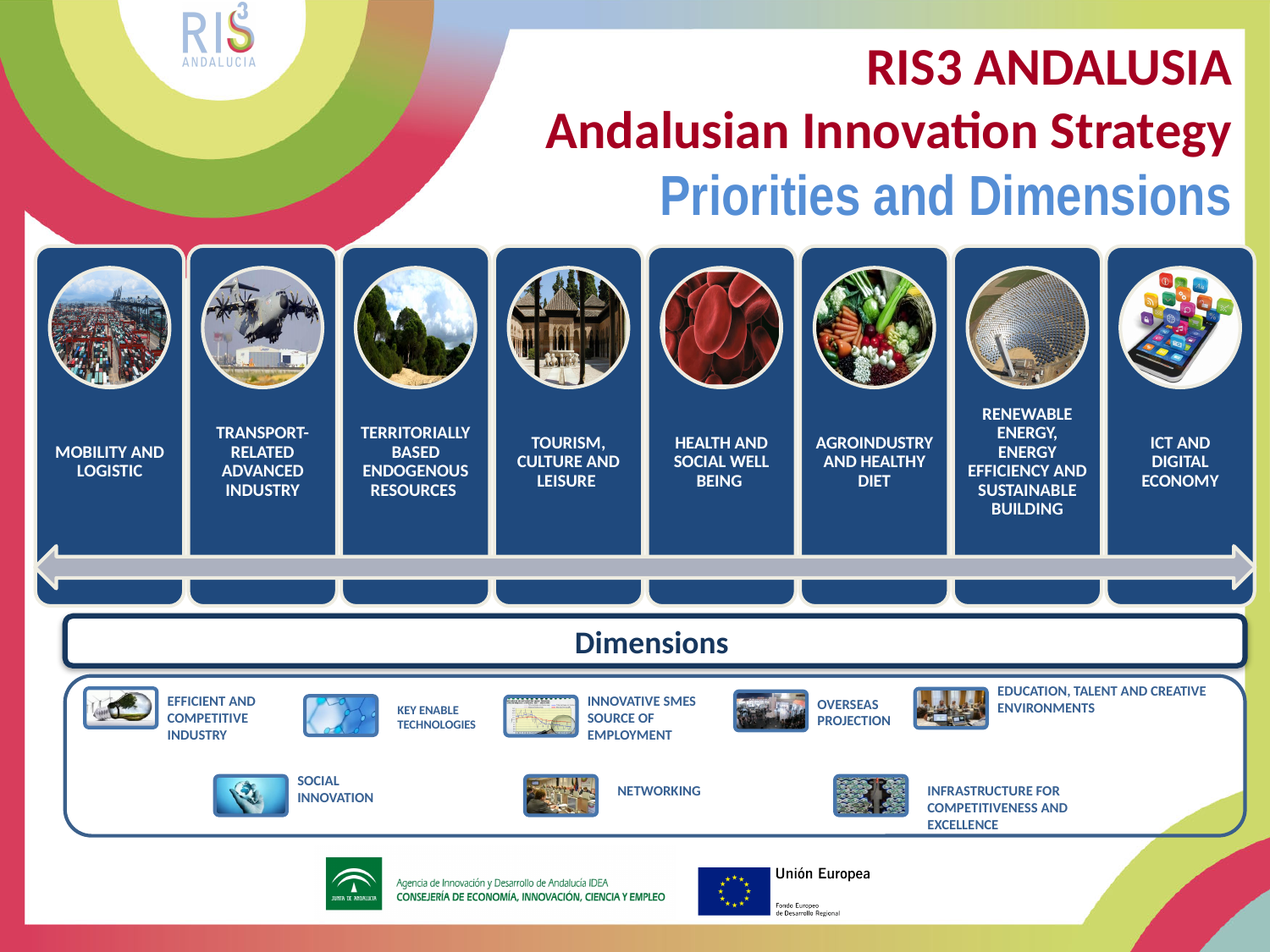

RIS3 ANDALUSIA
Andalusian Innovation Strategy
Priorities and Dimensions

MOBILITY AND LOGISTIC
TRANSPORT-RELATED ADVANCED INDUSTRY
TERRITORIALLY BASED ENDOGENOUS RESOURCES
TOURISM, CULTURE AND LEISURE
HEALTH AND SOCIAL WELL BEING
AGROINDUSTRY AND HEALTHY DIET
RENEWABLE ENERGY, ENERGY EFFICIENCY AND SUSTAINABLE BUILDING
ICT AND DIGITAL ECONOMY
Dominio tecnológico

Dimensions

EDUCATION, TALENT AND CREATIVE ENVIRONMENTS
EFFICIENT AND COMPETITIVE INDUSTRY
INNOVATIVE SMES SOURCE OF EMPLOYMENT

OVERSEAS PROJECTION

KEY ENABLE TECHNOLOGIES

SOCIAL INNOVATION

NETWORKING

INFRASTRUCTURE FOR COMPETITIVENESS AND EXCELLENCE